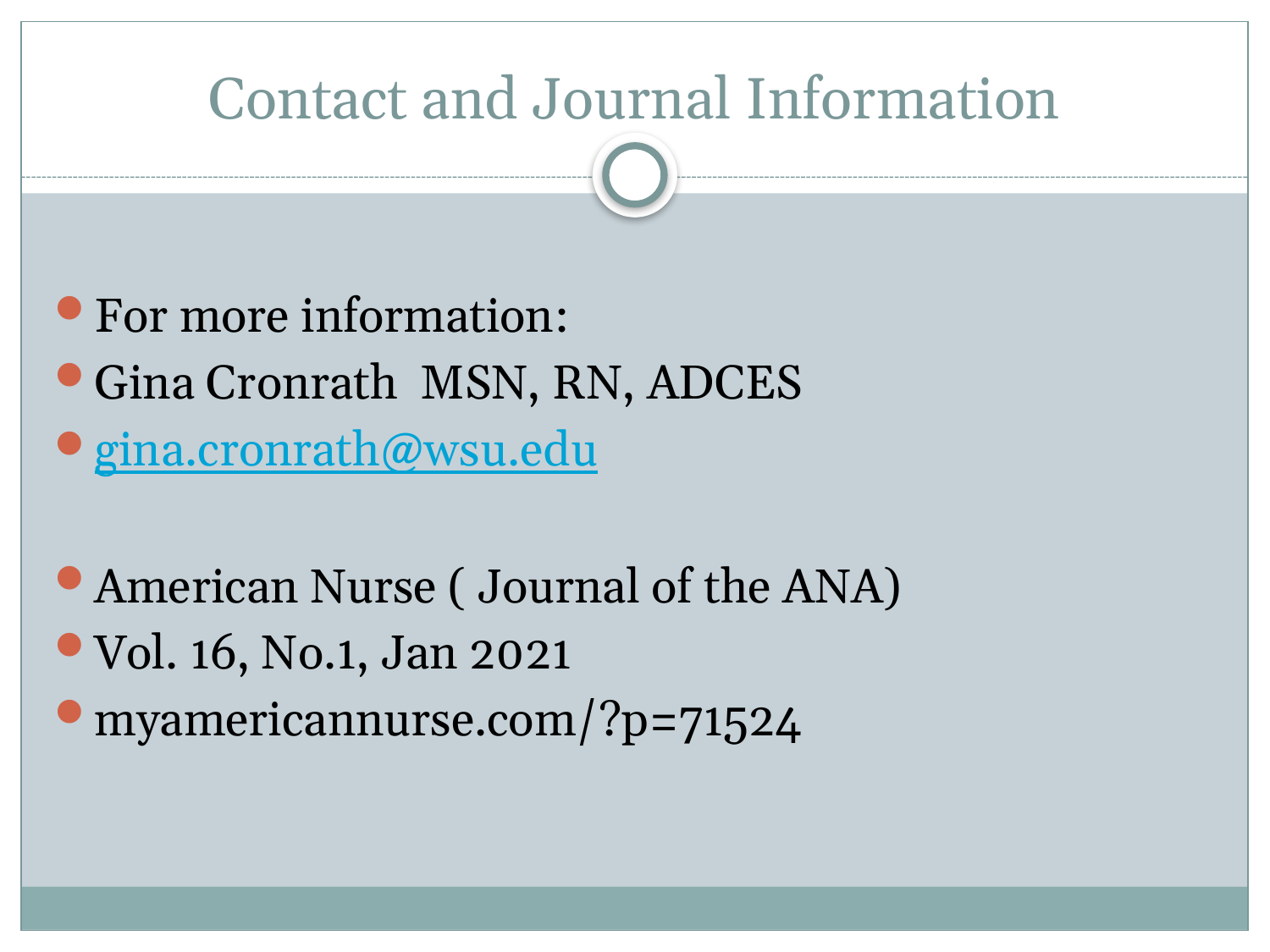

# Contact and Journal Information

For more information:
Gina Cronrath  MSN, RN, ADCES
gina.cronrath@wsu.edu

American Nurse ( Journal of the ANA)
Vol. 16, No.1, Jan 2021
myamericannurse.com/?p=71524